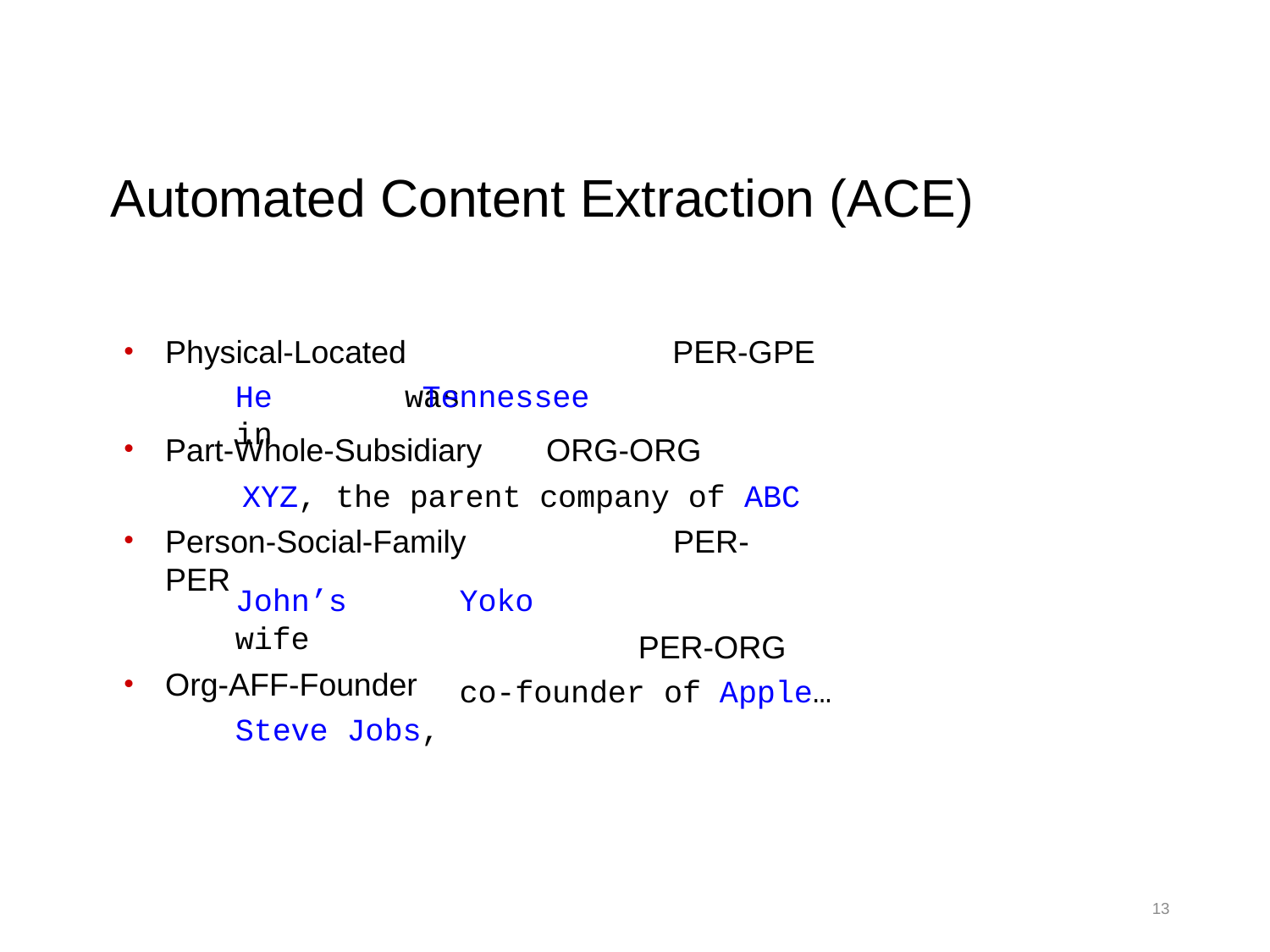

# Automated Content Extraction (ACE)
Physical-Located
He	was in
	   PER-GPE
Tennessee
Part-Whole-Subsidiary 	ORG-ORG
XYZ, the parent company of ABC
Person-Social-Family		PER-PER
John’s	wife
Org-AFF-Founder
Steve Jobs,
Yoko
	      PER-ORG
co-founder of Apple…

13